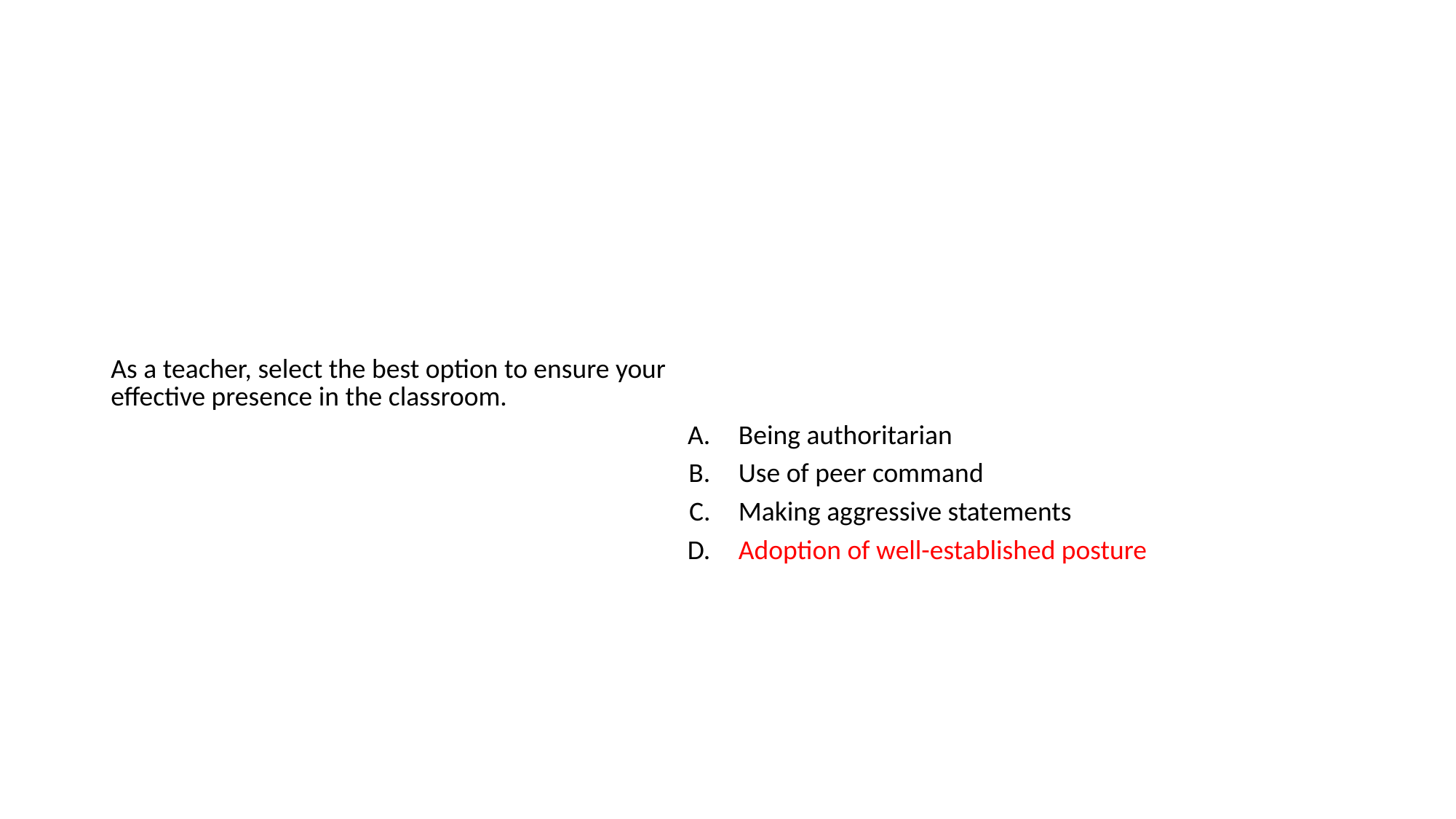

#
| As a teacher, select the best option to ensure your effective presence in the classroom. |  |
| --- | --- |
| A. | Being authoritarian |
| B. | Use of peer command |
| C. | Making aggressive statements |
| D. | Adoption of well-established posture |